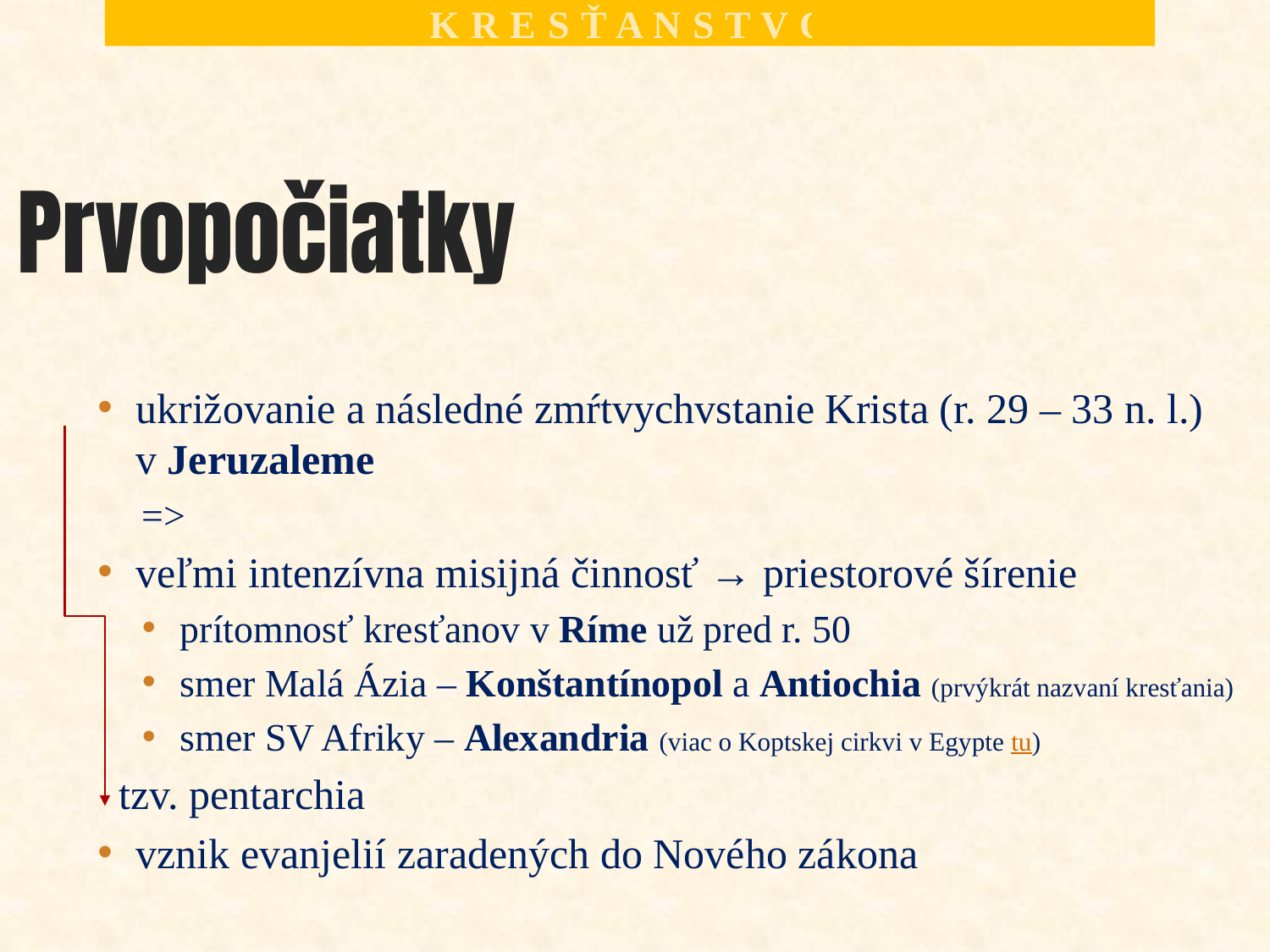

K R E S Ť A N S T V O
# Prvopočiatky
ukrižovanie a následné zmŕtvychvstanie Krista (r. 29 – 33 n. l.)
v Jeruzaleme
=>
veľmi intenzívna misijná činnosť → priestorové šírenie
prítomnosť kresťanov v Ríme už pred r. 50
smer Malá Ázia – Konštantínopol a Antiochia (prvýkrát nazvaní kresťania)
smer SV Afriky – Alexandria (viac o Koptskej cirkvi v Egypte tu)
  tzv. pentarchia
vznik evanjelií zaradených do Nového zákona